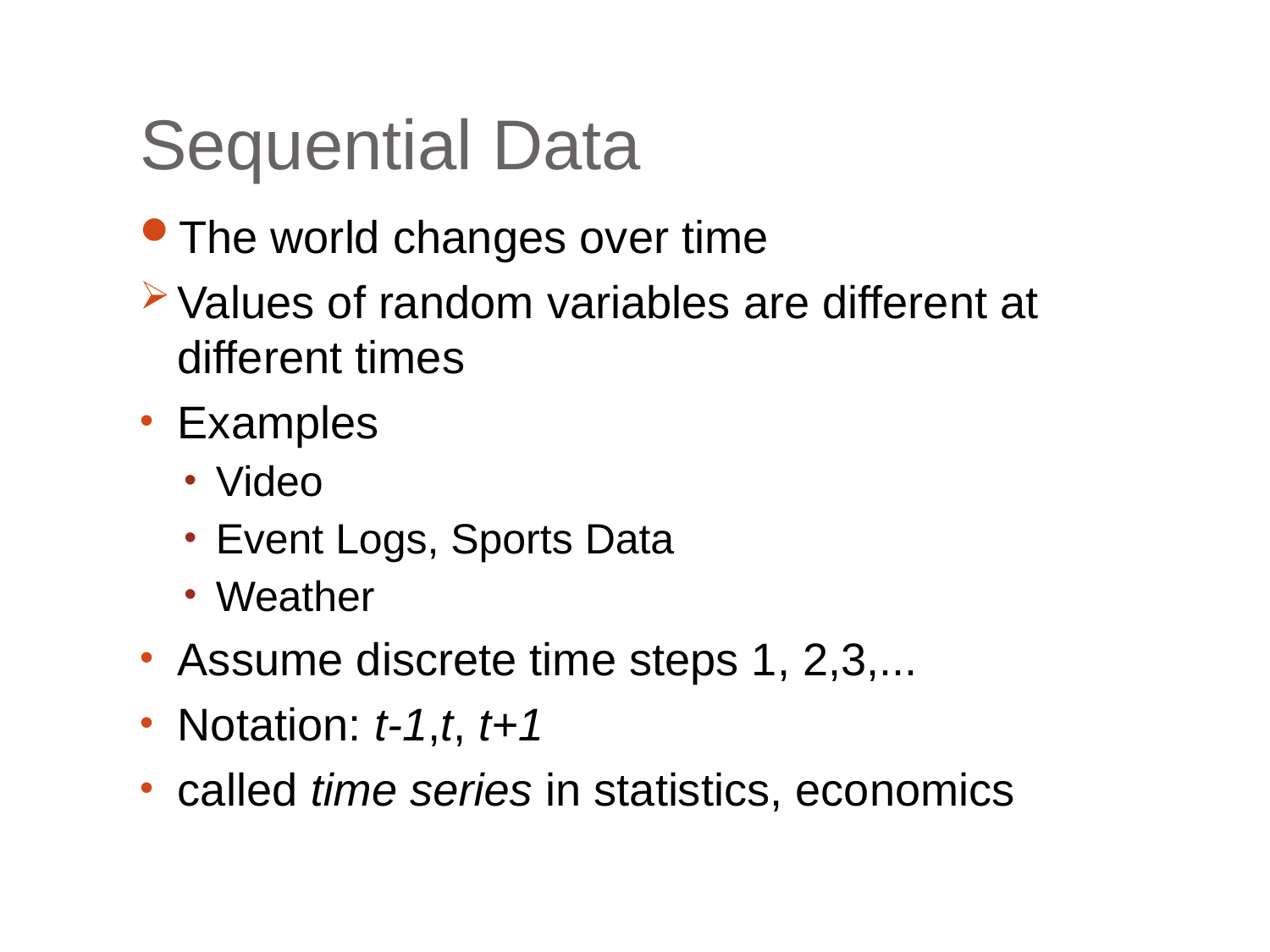

# Sequential Data
The world changes over time
Values of random variables are different at different times
Examples
Video
Event Logs, Sports Data
Weather
Assume discrete time steps 1, 2,3,...
Notation: t-1,t, t+1
called time series in statistics, economics